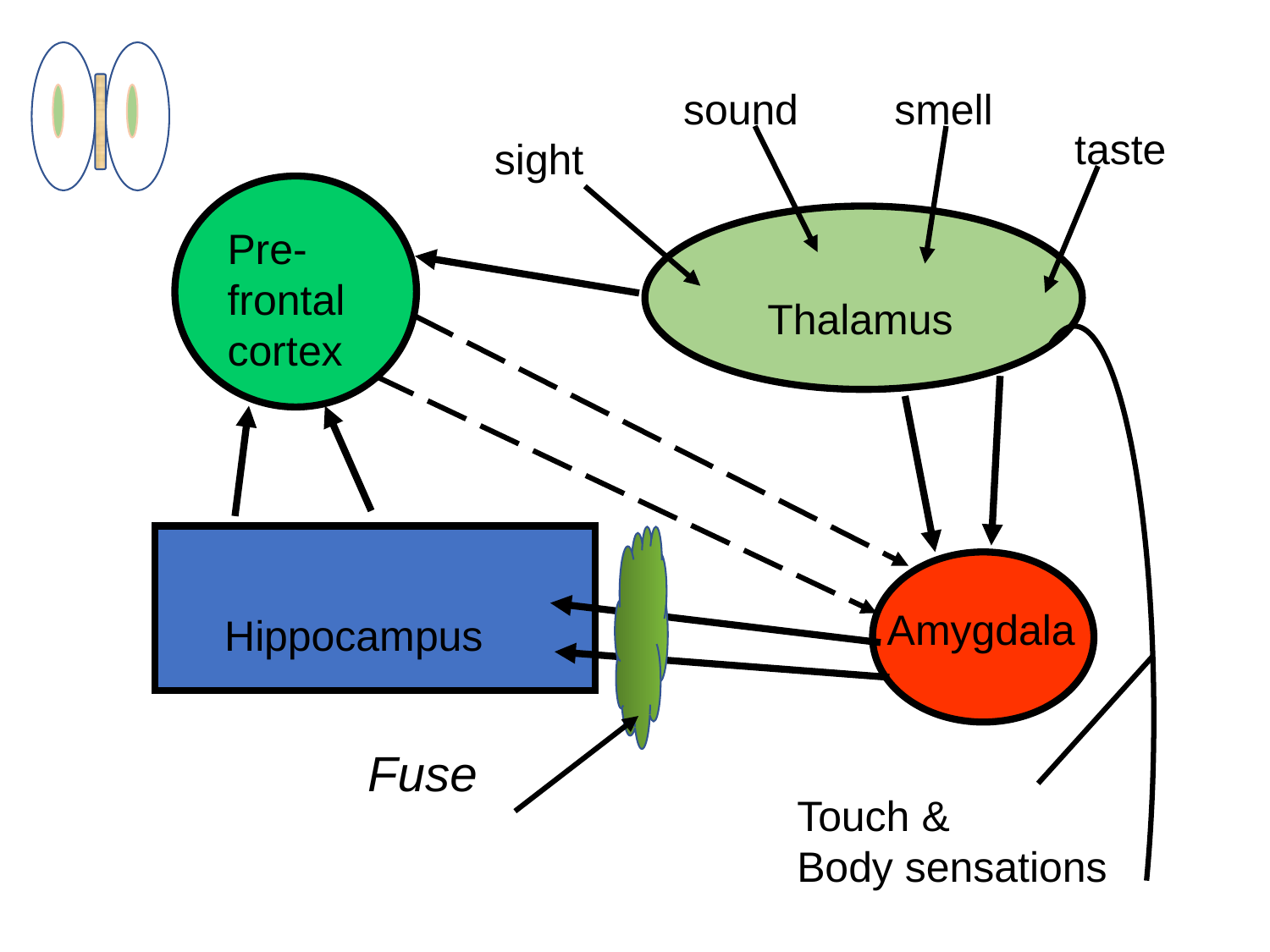

sound
smell

taste
sight

Pre-
frontal
cortex

Thalamus

Amygdala
Hippocampus

Fuse
Touch &
Body sensations